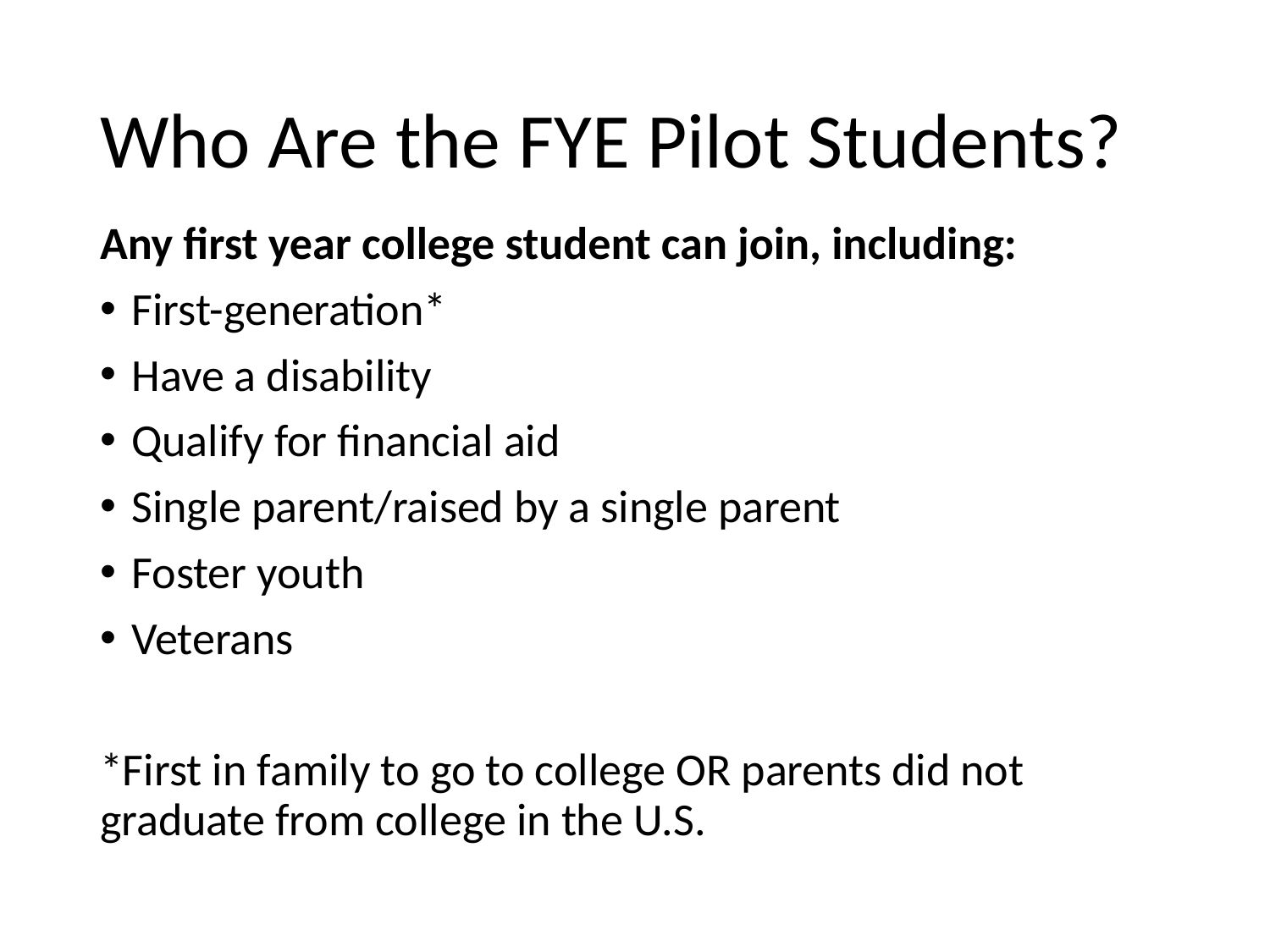

# Who Are the FYE Pilot Students?
Any first year college student can join, including:
First-generation*
Have a disability
Qualify for financial aid
Single parent/raised by a single parent
Foster youth
Veterans

*First in family to go to college OR parents did not graduate from college in the U.S.